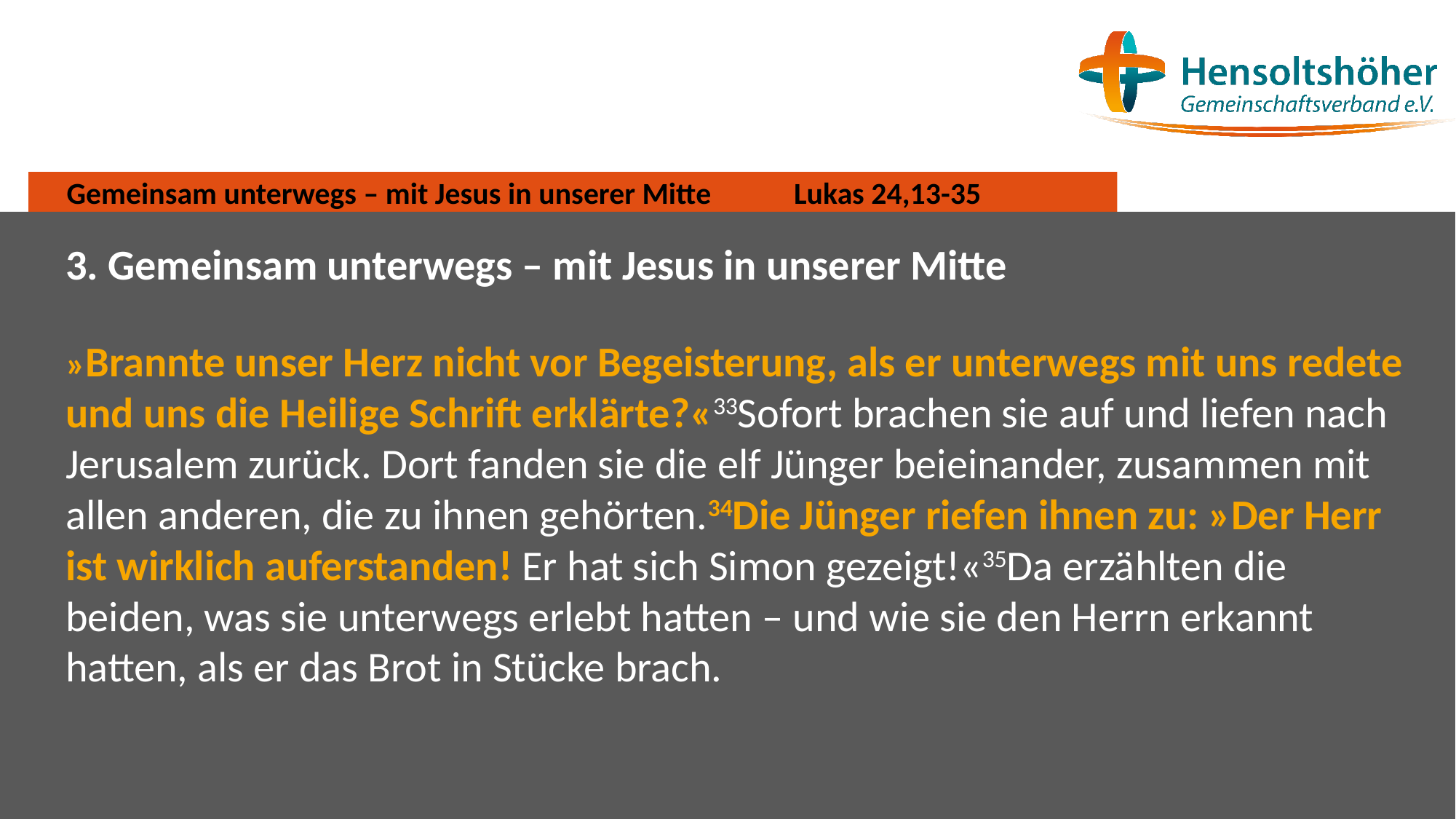

# Gemeinsam unterwegs – mit Jesus in unserer Mitte            Lukas 24,13-35
3. Gemeinsam unterwegs – mit Jesus in unserer Mitte

»Brannte unser Herz nicht vor Begeisterung, als er unterwegs mit uns redete und uns die Heilige Schrift erklärte?«33Sofort brachen sie auf und liefen nach Jerusalem zurück. Dort fanden sie die elf Jünger beieinander, zusammen mit allen anderen, die zu ihnen gehörten.34Die Jünger riefen ihnen zu: »Der Herr ist wirklich auferstanden! Er hat sich Simon gezeigt!«35Da erzählten die beiden, was sie unterwegs erlebt hatten – und wie sie den Herrn erkannt hatten, als er das Brot in Stücke brach.